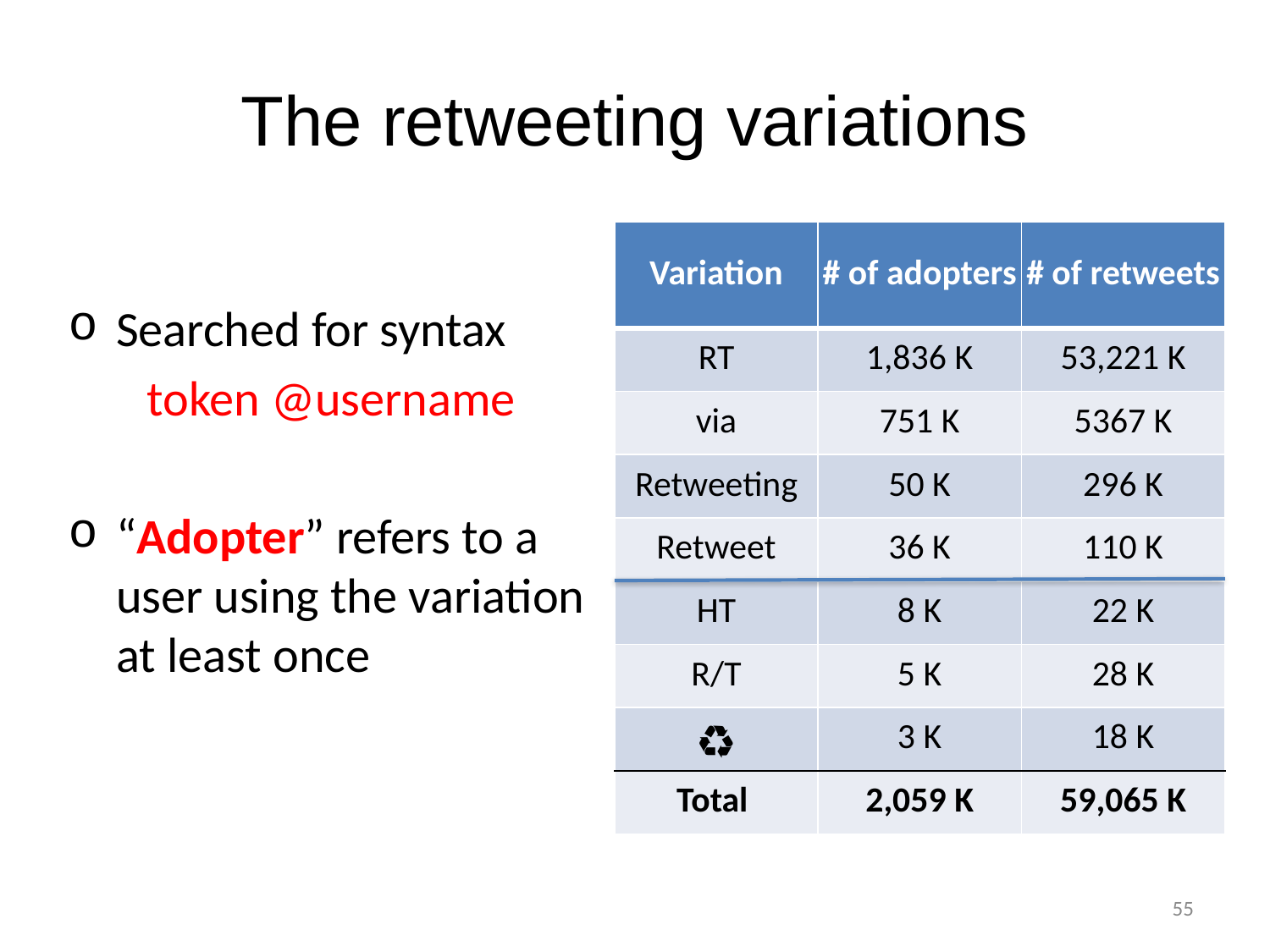

# The retweeting variations
| Variation | # of adopters | # of retweets |
| --- | --- | --- |
| RT | 1,836 K | 53,221 K |
| via | 751 K | 5367 K |
| Retweeting | 50 K | 296 K |
| Retweet | 36 K | 110 K |
| HT | 8 K | 22 K |
| R/T | 5 K | 28 K |
| ♻ | 3 K | 18 K |
| Total | 2,059 K | 59,065 K |

Searched for syntax
       token @username

“Adopter” refers to a user using the variation at least once
55